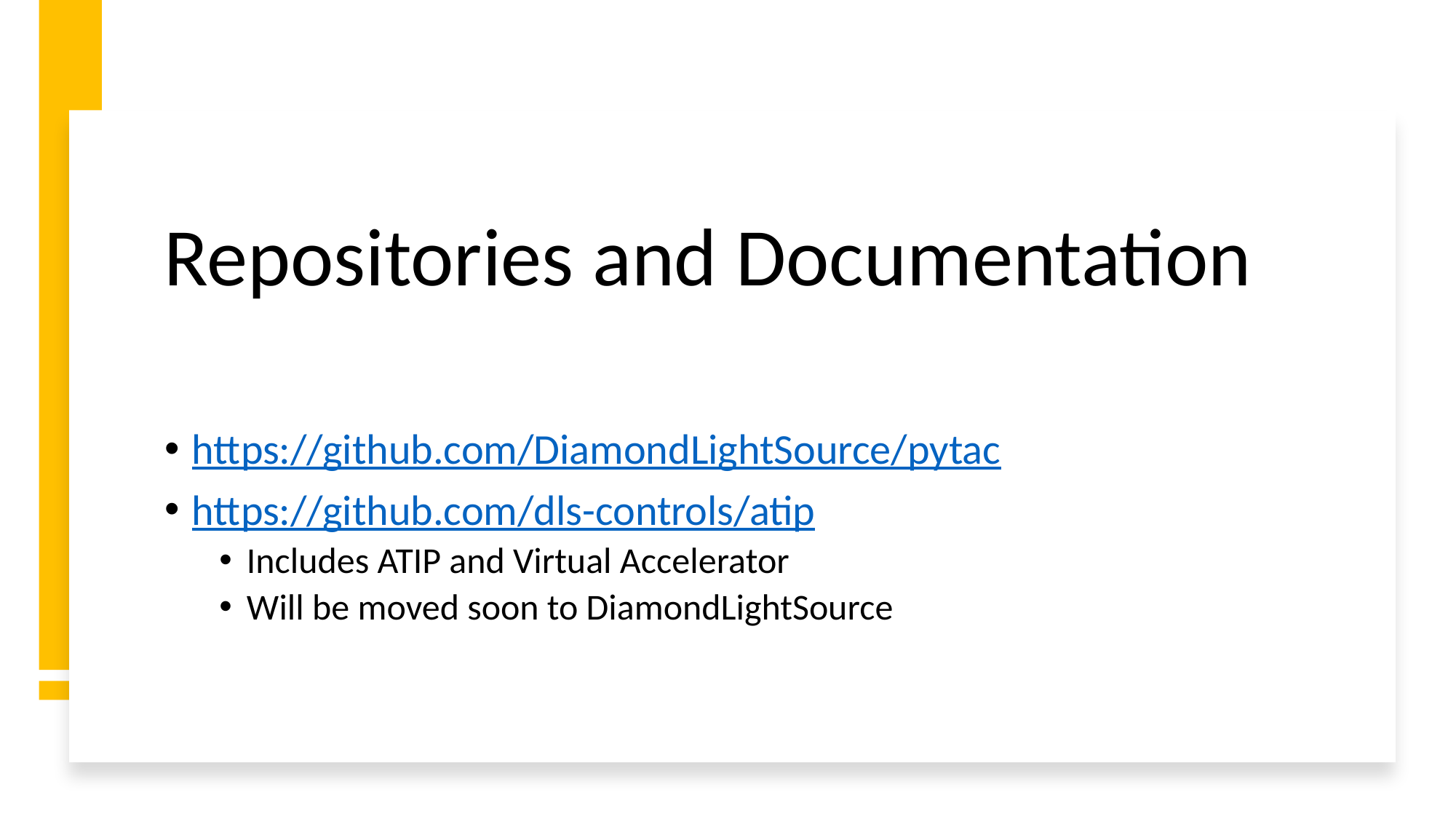

# Repositories and Documentation

https://github.com/DiamondLightSource/pytac
https://github.com/dls-controls/atip
Includes ATIP and Virtual Accelerator
Will be moved soon to DiamondLightSource